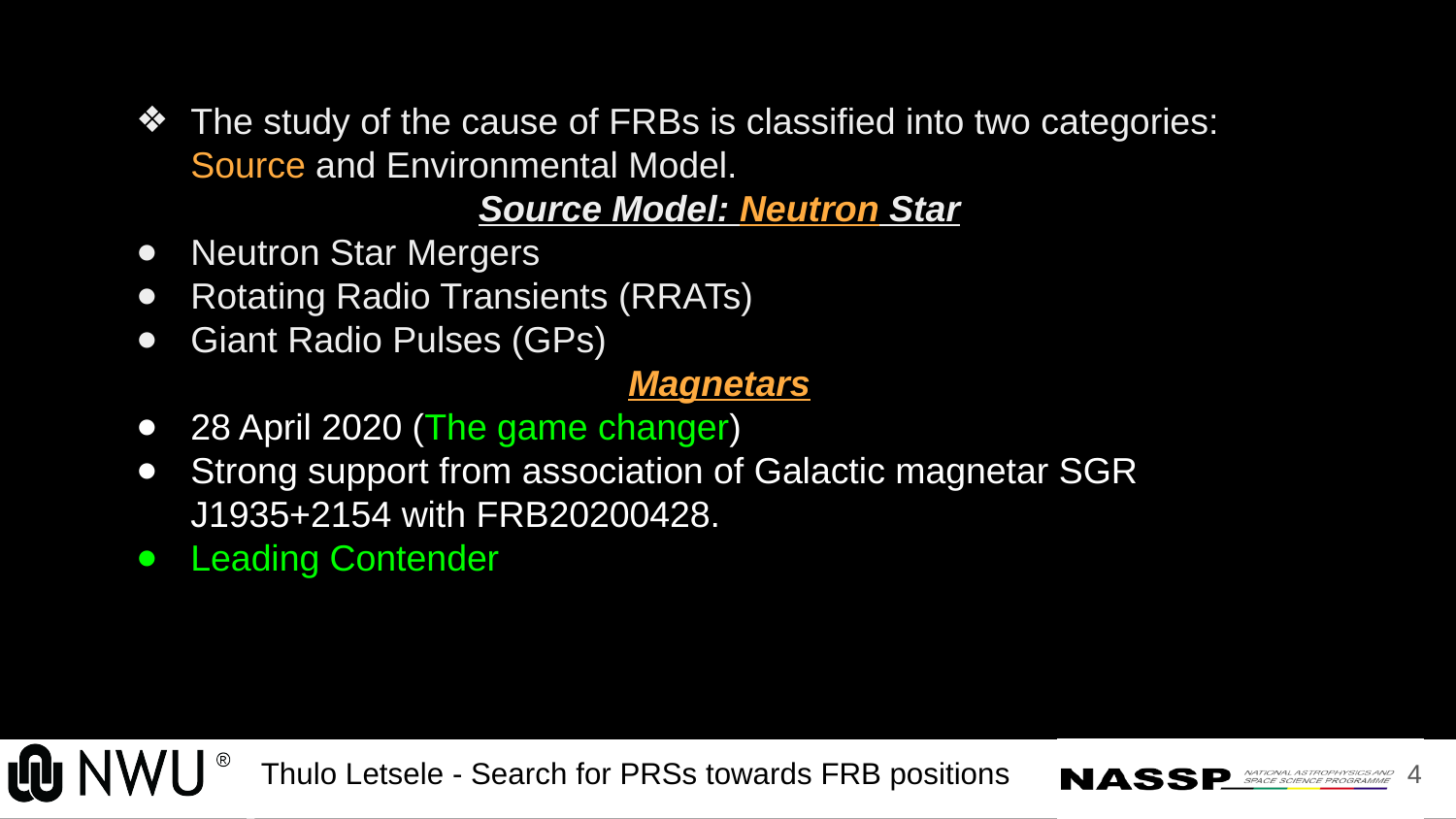

The study of the cause of FRBs is classified into two categories: Source and Environmental Model.
Source Model: Neutron Star
Neutron Star Mergers
Rotating Radio Transients (RRATs)
Giant Radio Pulses (GPs)
Magnetars
28 April 2020 (The game changer)
Strong support from association of Galactic magnetar SGR J1935+2154 with FRB20200428.
Leading Contender
4